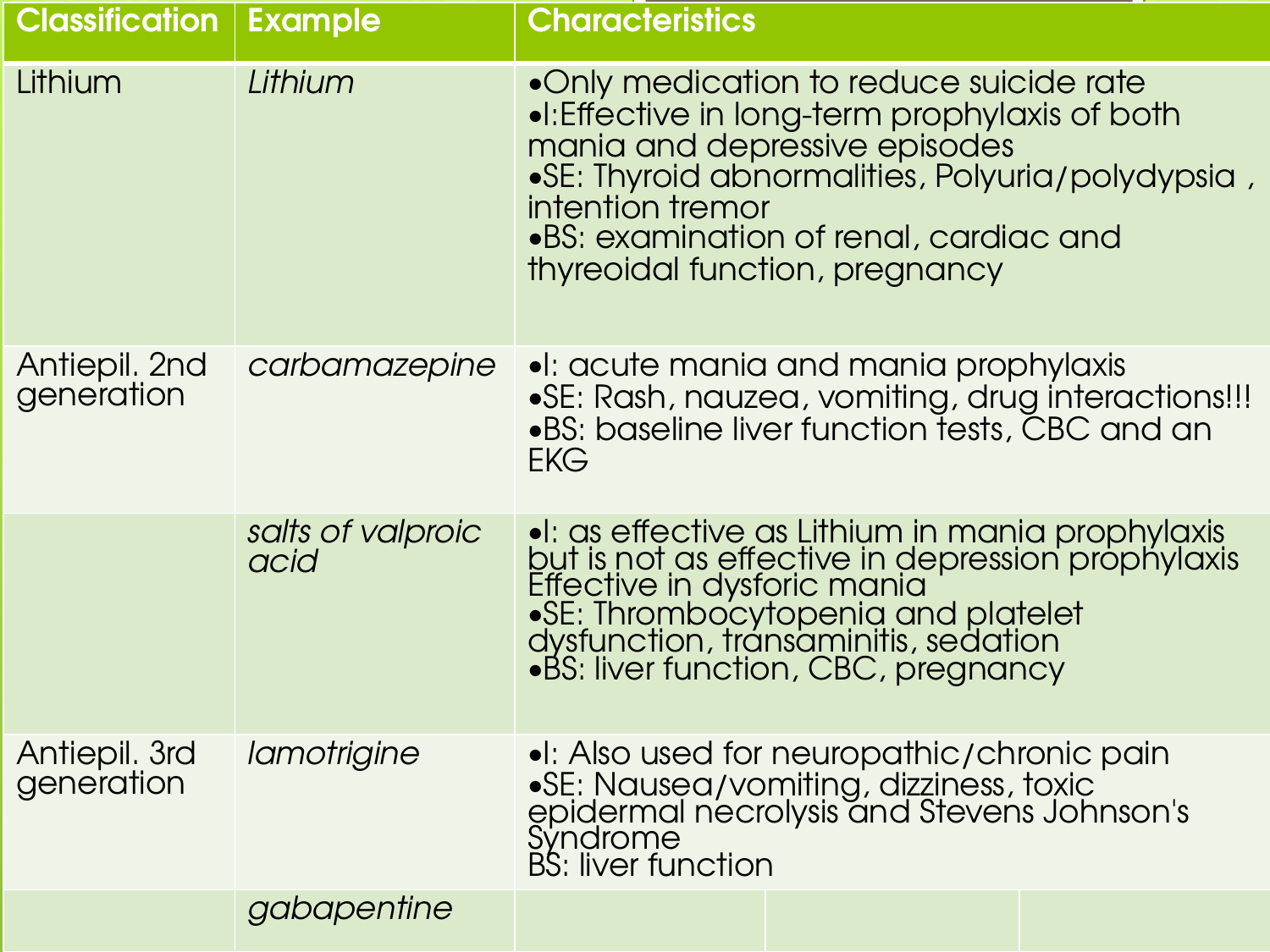

| Classification | Example | Characteristics |  |  |
| --- | --- | --- | --- | --- |
| Lithium | Lithium | •Only medication to reduce suicide rate •I:Effective in long-term prophylaxis of both mania and depressive episodes •SE: Thyroid abnormalities, Polyuria/polydypsia , intention tremor •BS: examination of renal, cardiac and thyreoidal function, pregnancy |  |  |
| Antiepil. 2nd generation | carbamazepine | •I: acute mania and mania prophylaxis •SE: Rash, nauzea, vomiting, drug interactions!!! •BS: baseline liver function tests, CBC and an EKG |  |  |
|  | salts of valproic acid | •I: as effective as Lithium in mania prophylaxis but is not as effective in depression prophylaxis Effective in dysforic mania •SE: Thrombocytopenia and platelet dysfunction, transaminitis, sedation •BS: liver function, CBC, pregnancy |  |  |
| Antiepil. 3rd generation | lamotrigine | •I: Also used for neuropathic/chronic pain •SE: Nausea/vomiting, dizziness, toxic epidermal necrolysis and Stevens Johnson's Syndrome BS: liver function |  |  |
|  | gabapentine |  |  |  |
#